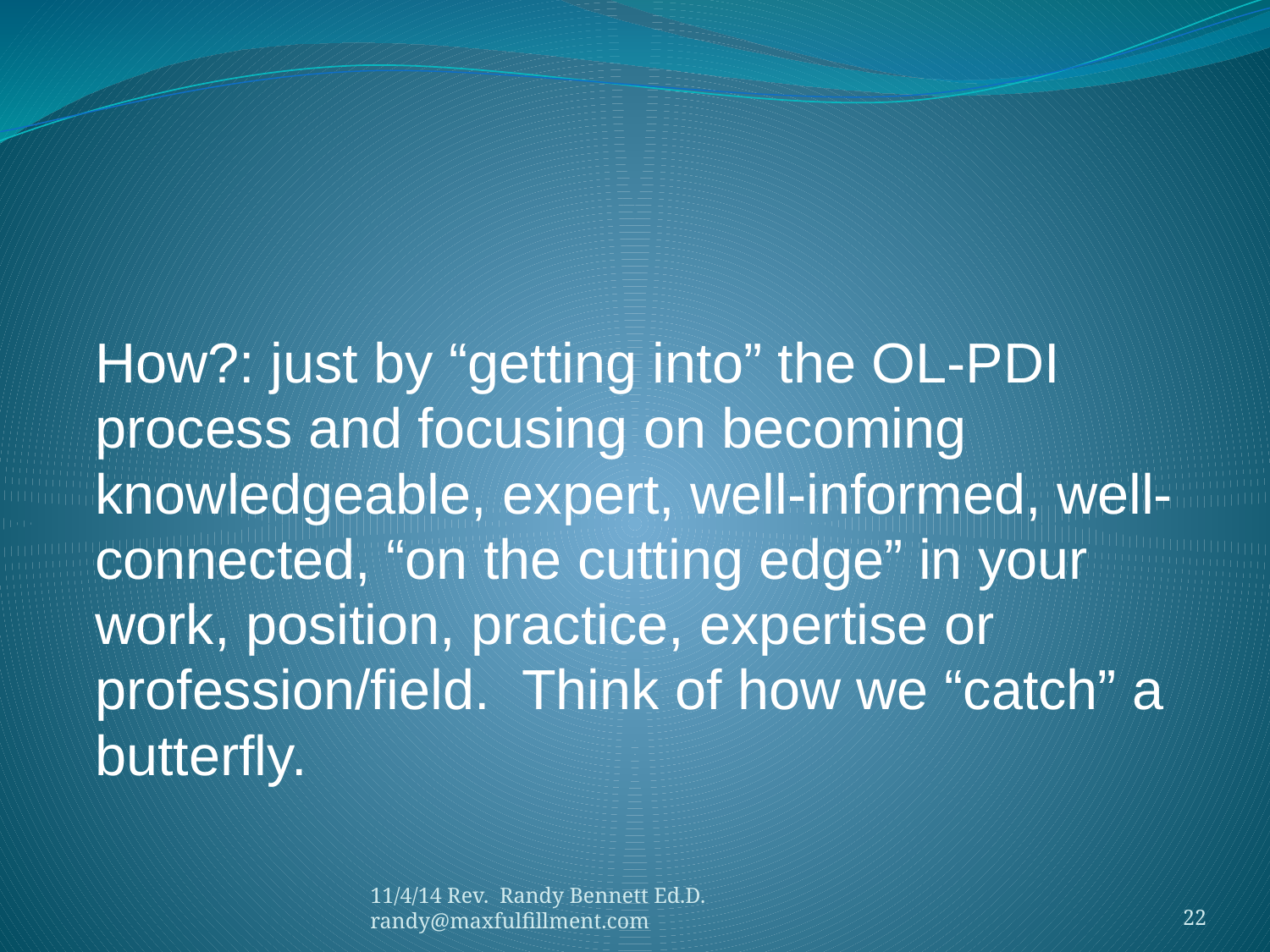

#

How?: just by “getting into” the OL-PDI
process and focusing on becoming
knowledgeable, expert, well-informed, well-
connected, “on the cutting edge” in your
work, position, practice, expertise or
profession/field.  Think of how we “catch” a
butterfly.

11/4/14 Rev.  Randy Bennett Ed.D. randy@maxfulfillment.com
22